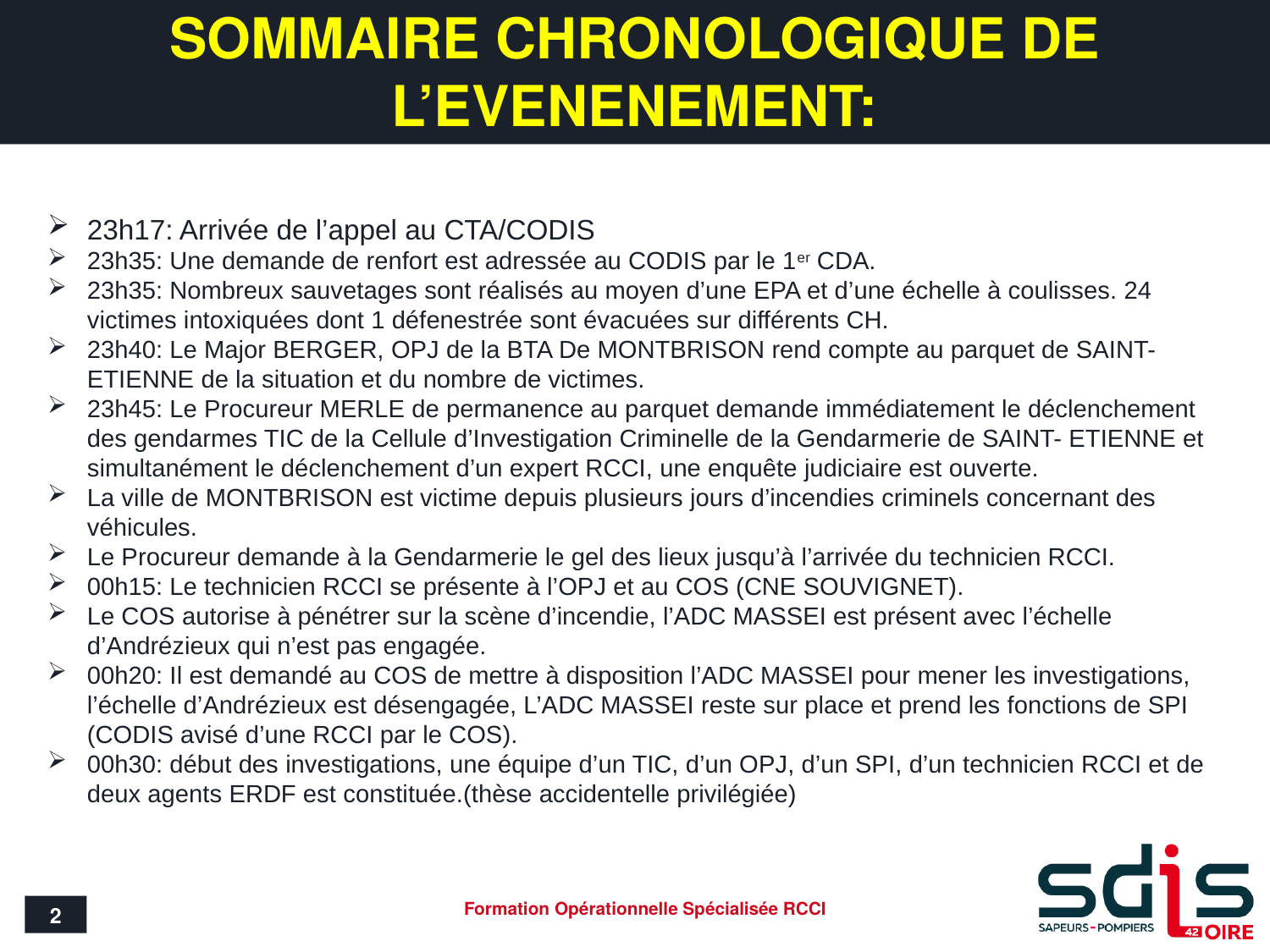

# SOMMAIRE CHRONOLOGIQUE DE L’EVENENEMENT:
23h17: Arrivée de l’appel au CTA/CODIS
23h35: Une demande de renfort est adressée au CODIS par le 1er CDA.
23h35: Nombreux sauvetages sont réalisés au moyen d’une EPA et d’une échelle à coulisses. 24  victimes intoxiquées dont 1 défenestrée sont évacuées sur différents CH.
23h40: Le Major BERGER, OPJ de la BTA De MONTBRISON rend compte au parquet de SAINT- ETIENNE de la situation et du nombre de victimes.
23h45: Le Procureur MERLE de permanence au parquet demande immédiatement le déclenchement des gendarmes TIC de la Cellule d’Investigation Criminelle de la Gendarmerie de SAINT- ETIENNE et simultanément le déclenchement d’un expert RCCI, une enquête judiciaire est ouverte.
La ville de MONTBRISON est victime depuis plusieurs jours d’incendies criminels concernant des véhicules.
Le Procureur demande à la Gendarmerie le gel des lieux jusqu’à l’arrivée du technicien RCCI.
00h15: Le technicien RCCI se présente à l’OPJ et au COS (CNE SOUVIGNET).
Le COS autorise à pénétrer sur la scène d’incendie, l’ADC MASSEI est présent avec l’échelle d’Andrézieux qui n’est pas engagée.
00h20: Il est demandé au COS de mettre à disposition l’ADC MASSEI pour mener les investigations, l’échelle d’Andrézieux est désengagée, L’ADC MASSEI reste sur place et prend les fonctions de SPI (CODIS avisé d’une RCCI par le COS).
00h30: début des investigations, une équipe d’un TIC, d’un OPJ, d’un SPI, d’un technicien RCCI et de deux agents ERDF est constituée.(thèse accidentelle privilégiée)
2